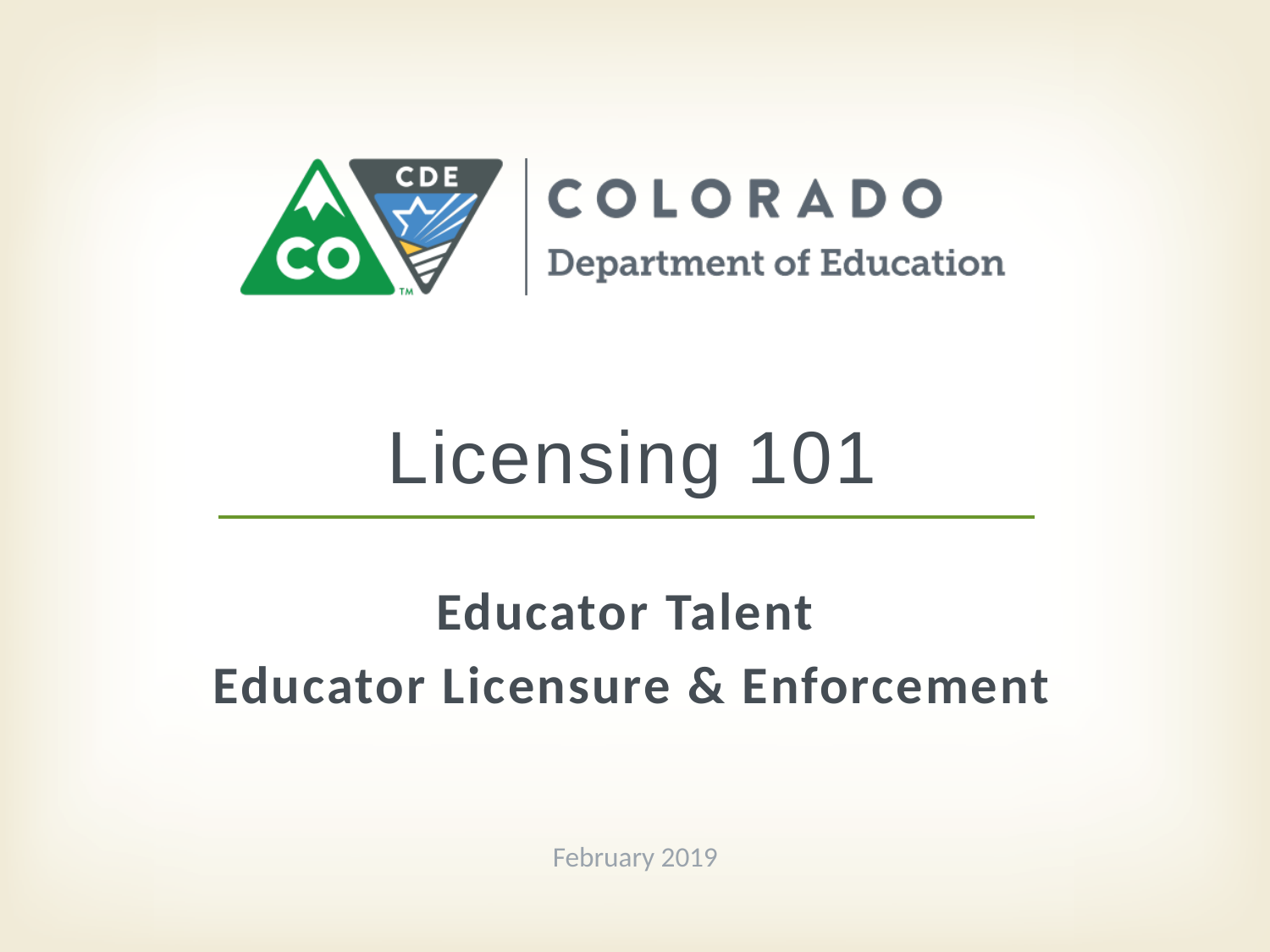

# Licensing 101
Educator Talent
Educator Licensure & Enforcement
February 2019